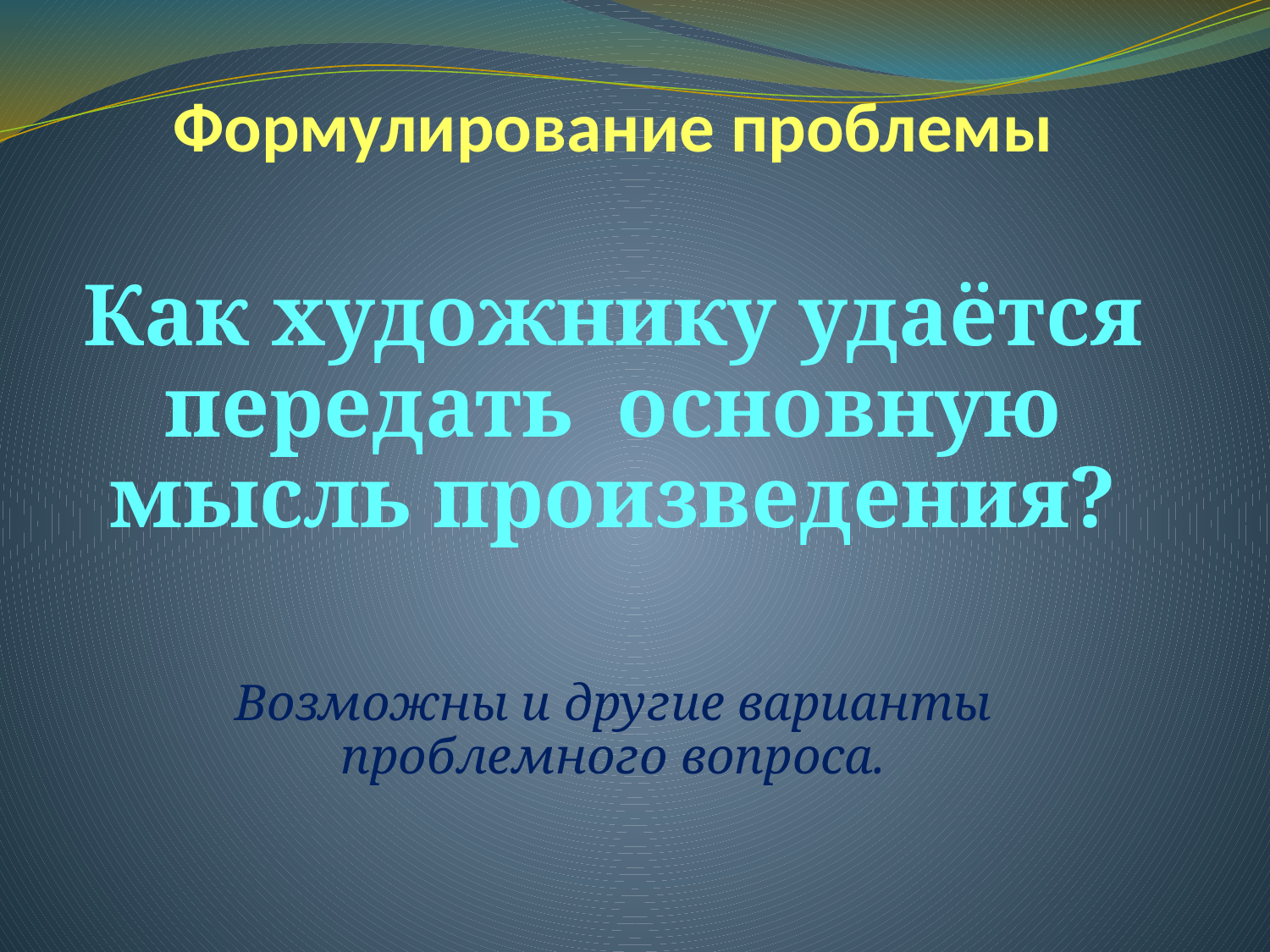

# Формулирование проблемы
Как художнику удаётся передать  основную мысль произведения?

Возможны и другие варианты проблемного вопроса.